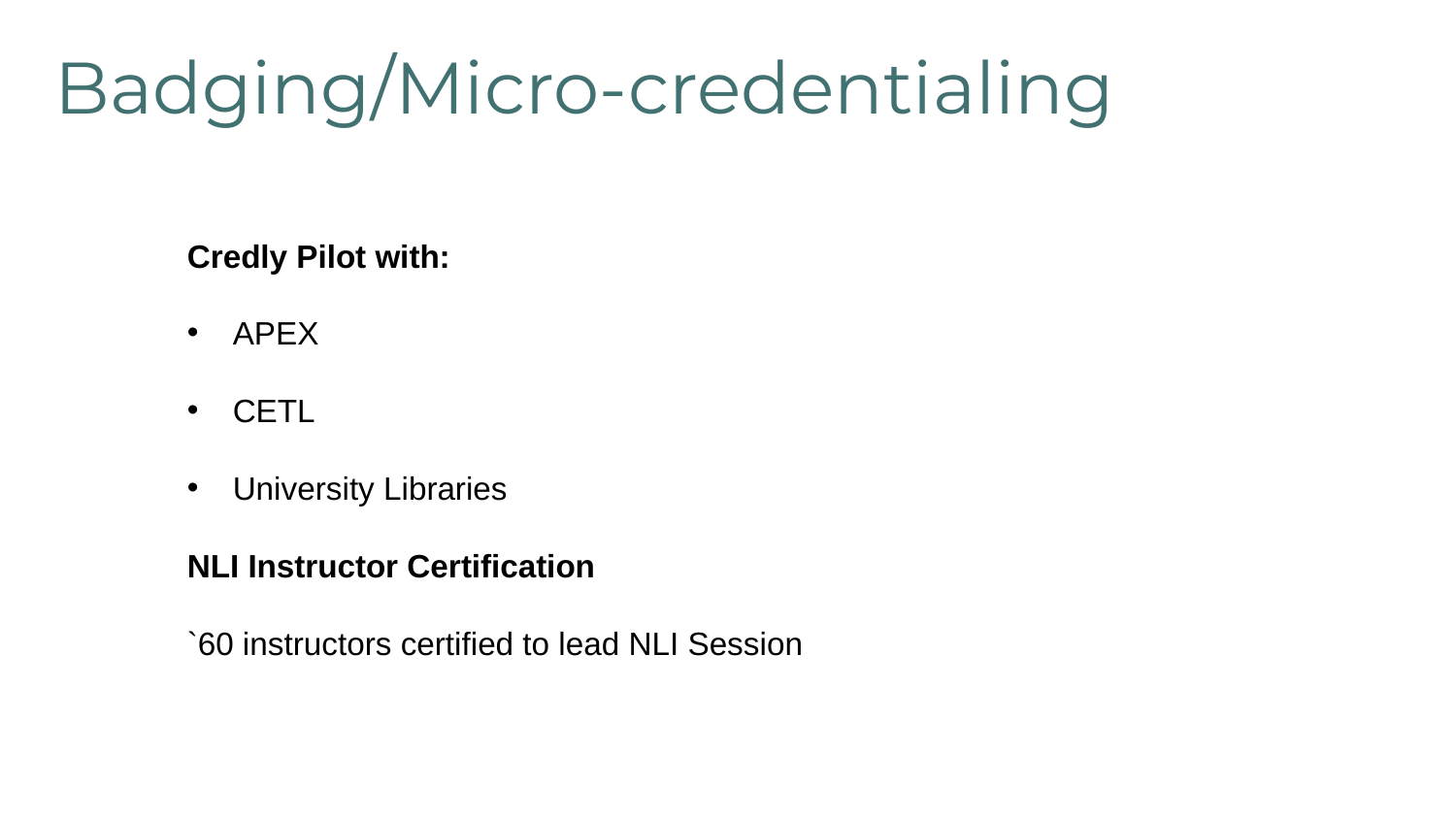

Badging/Micro-credentialing
Credly Pilot with:
APEX
CETL
University Libraries
NLI Instructor Certification
`60 instructors certified to lead NLI Session